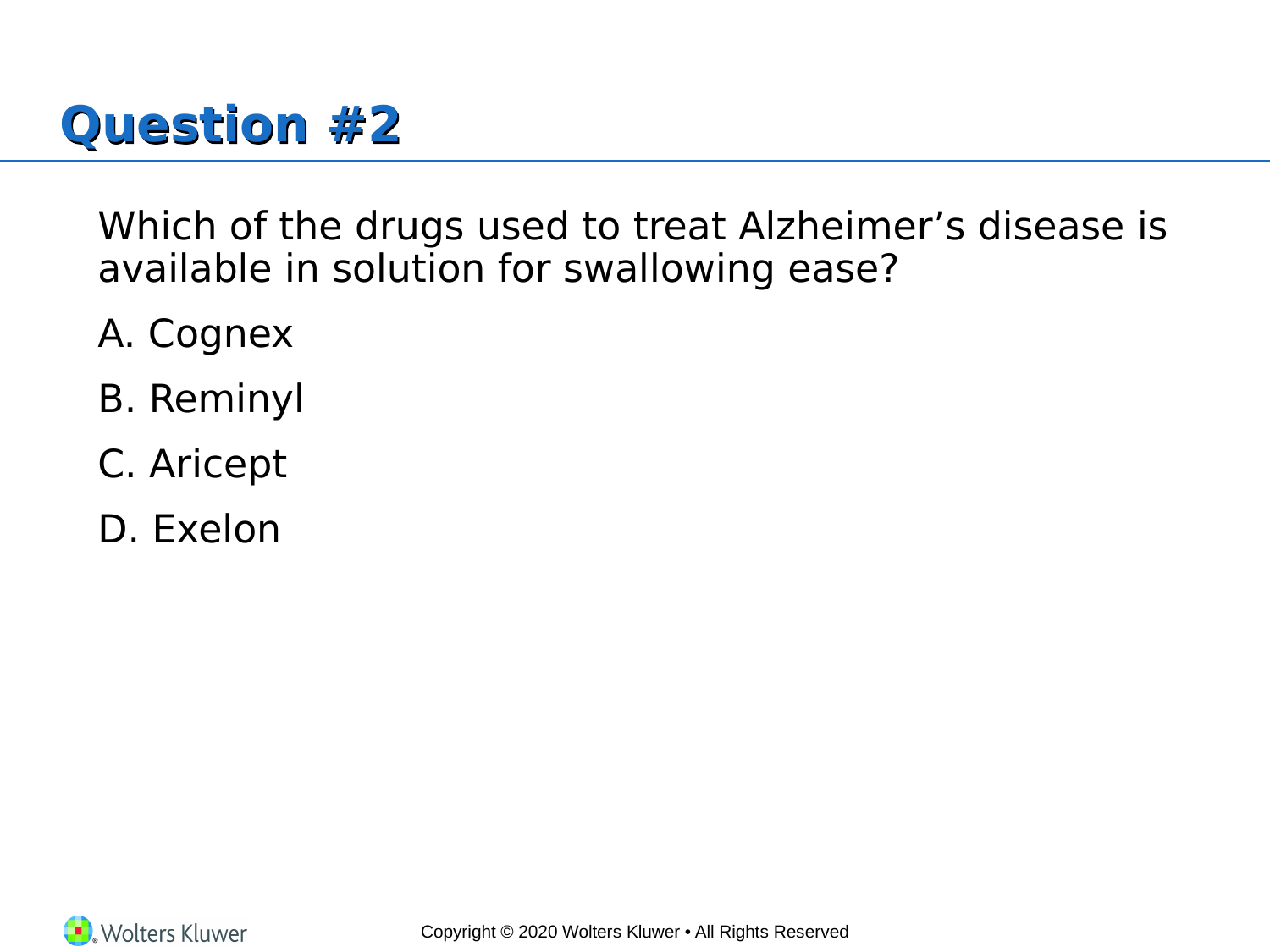

# Question #2
	Which of the drugs used to treat Alzheimer’s disease is available in solution for swallowing ease?
	A. Cognex
	B. Reminyl
	C. Aricept
	D. Exelon